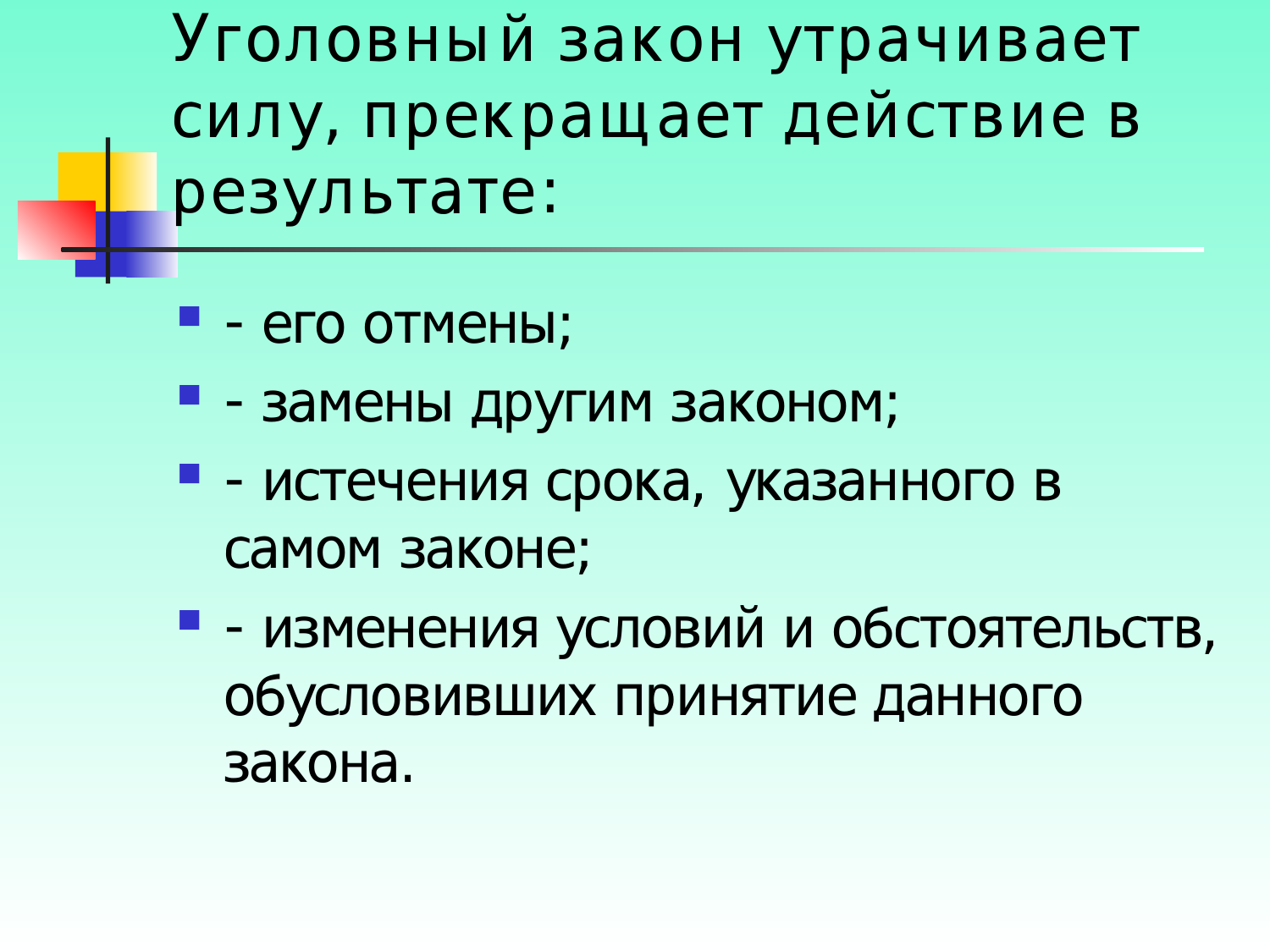

# Уголовный закон утрачивает силу, прекращает действие в результате:
- его отмены;
- замены другим законом;
- истечения срока, указанного в самом законе;
- изменения условий и обстоятельств, обусловивших принятие данного закона.